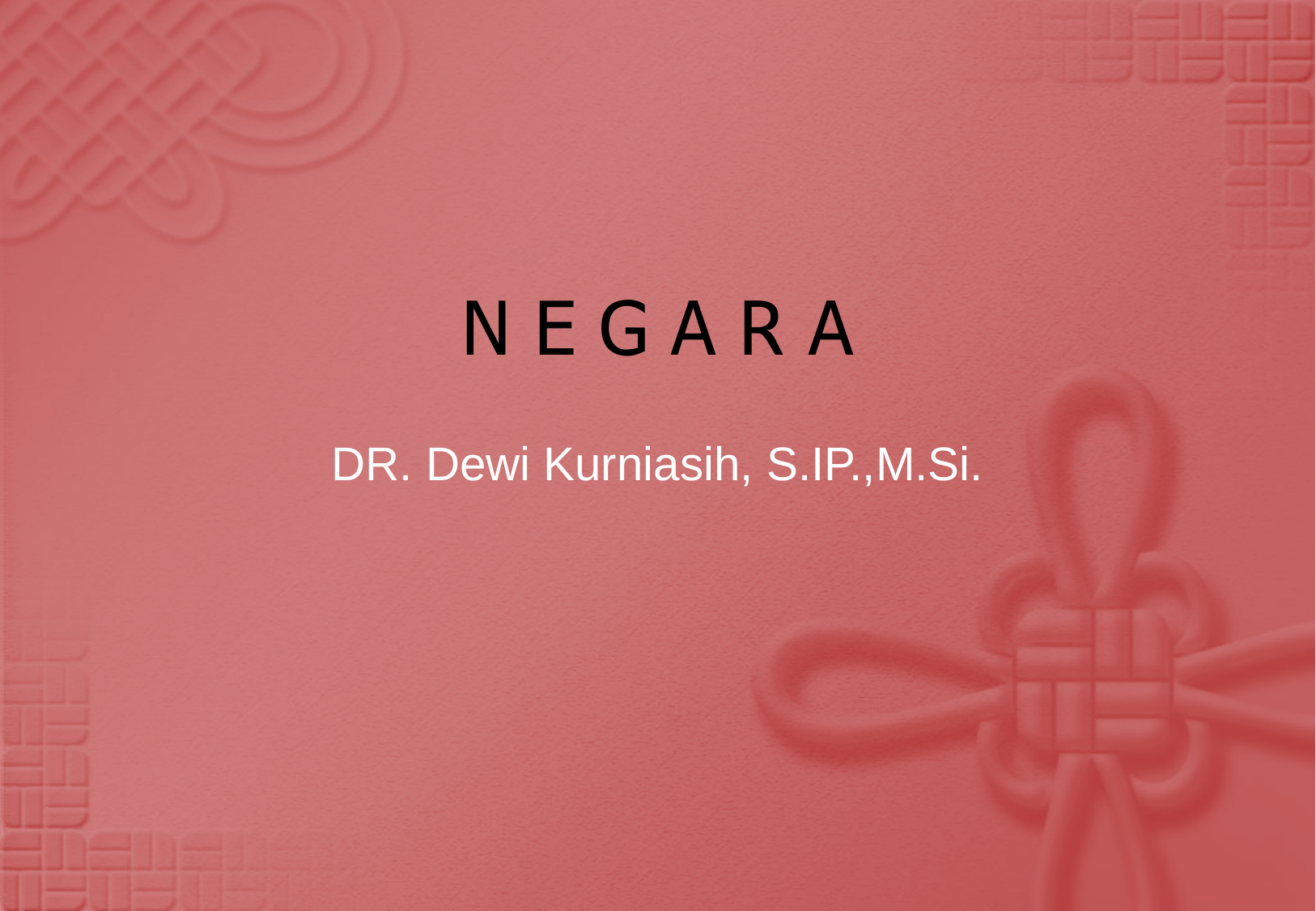

# N E G A R A
DR. Dewi Kurniasih, S.IP.,M.Si.